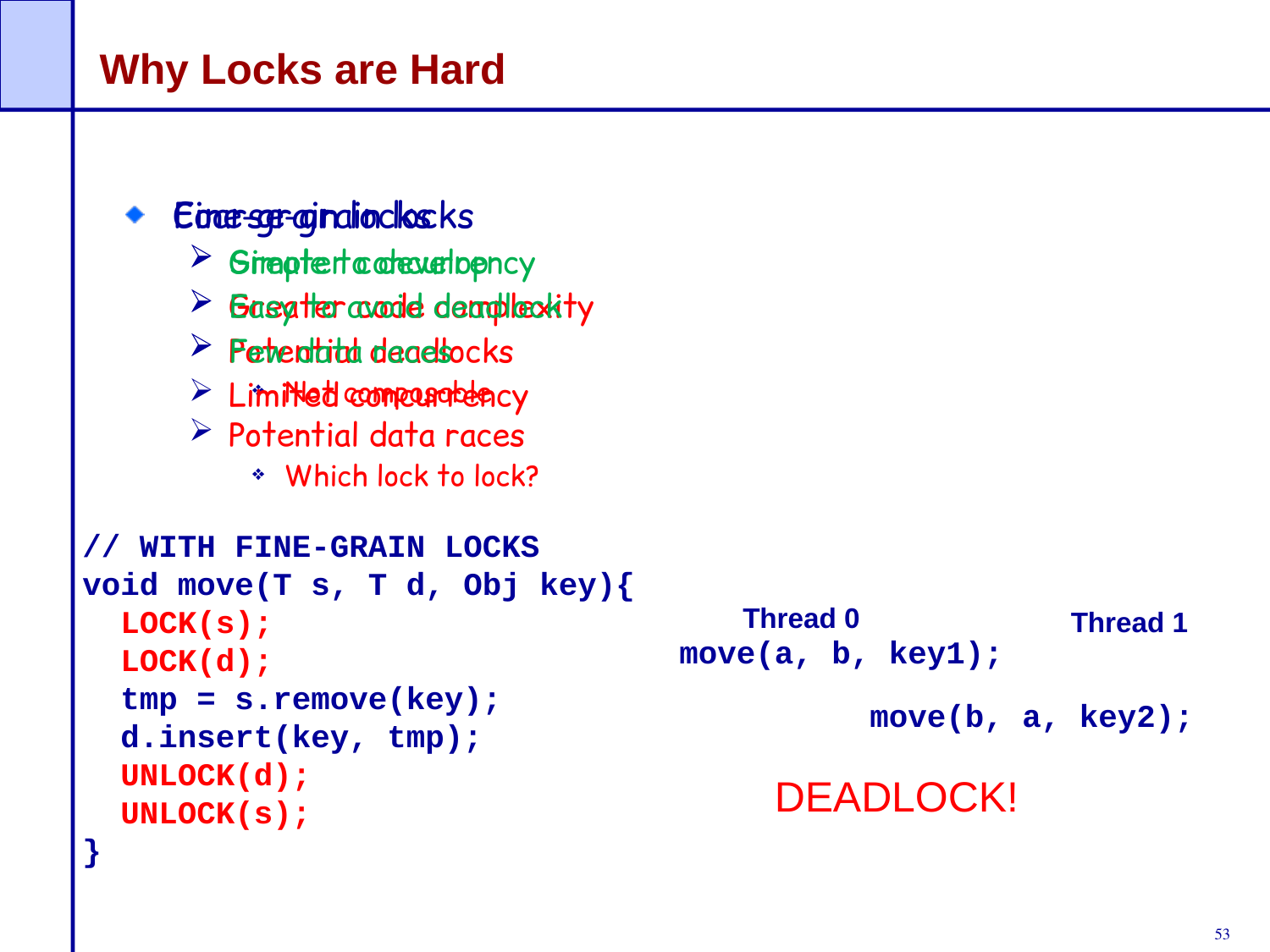

# Why Locks are Hard
Coarse-grain locks
Simple to develop
Easy to avoid deadlock
Few data races
Limited concurrency
Fine-grain locks
Greater concurrency
Greater code complexity
Potential deadlocks
Not composable
Potential data races
Which lock to lock?

// WITH FINE-GRAIN LOCKS
void move(T s, T d, Obj key){
  LOCK(s);
  LOCK(d);
  tmp = s.remove(key);
  d.insert(key, tmp);
  UNLOCK(d);
  UNLOCK(s);
}
Thread 0
Thread 1
move(a, b, key1);
move(b, a, key2);
DEADLOCK!